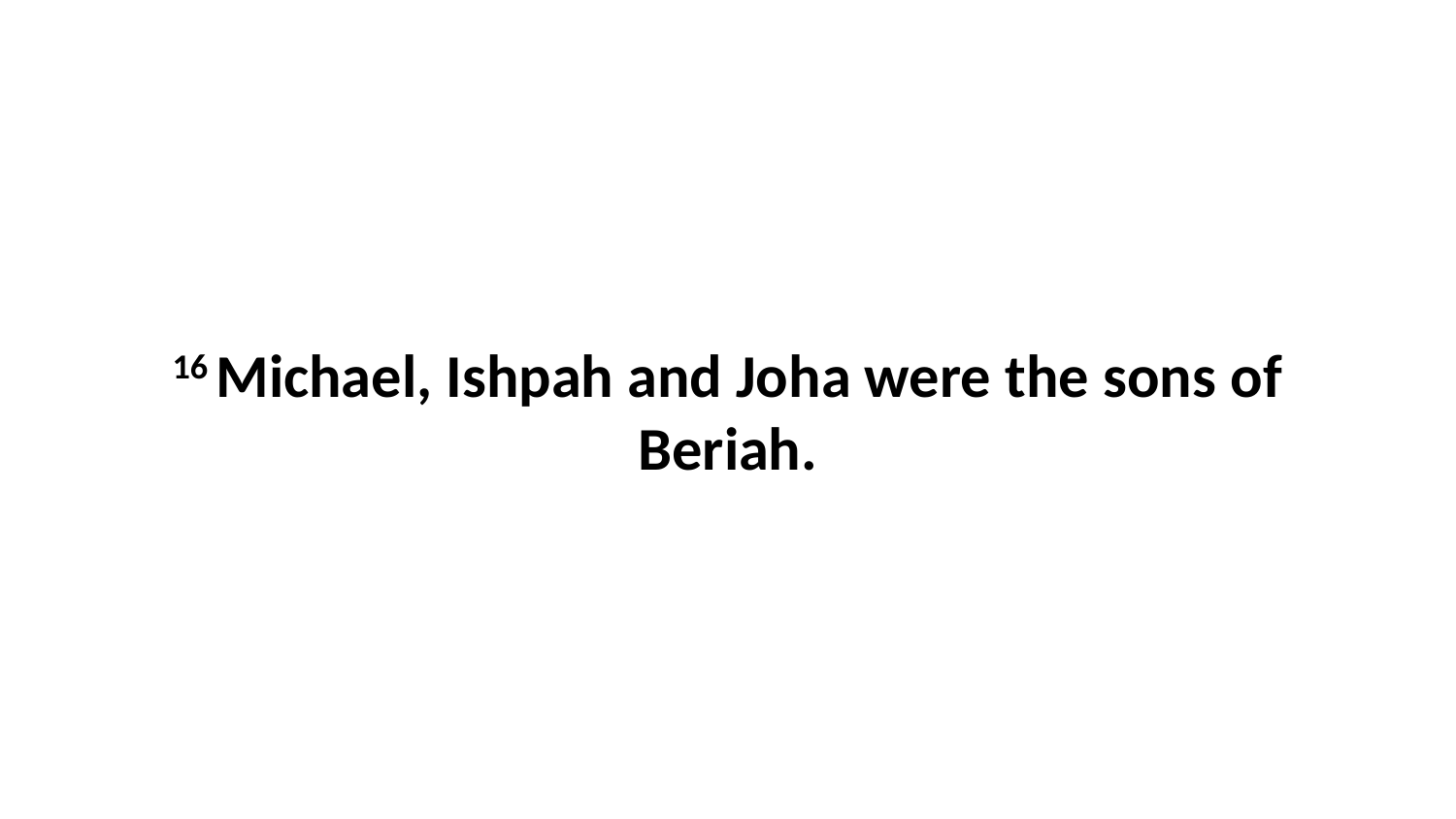

16 Michael, Ishpah and Joha were the sons of Beriah.